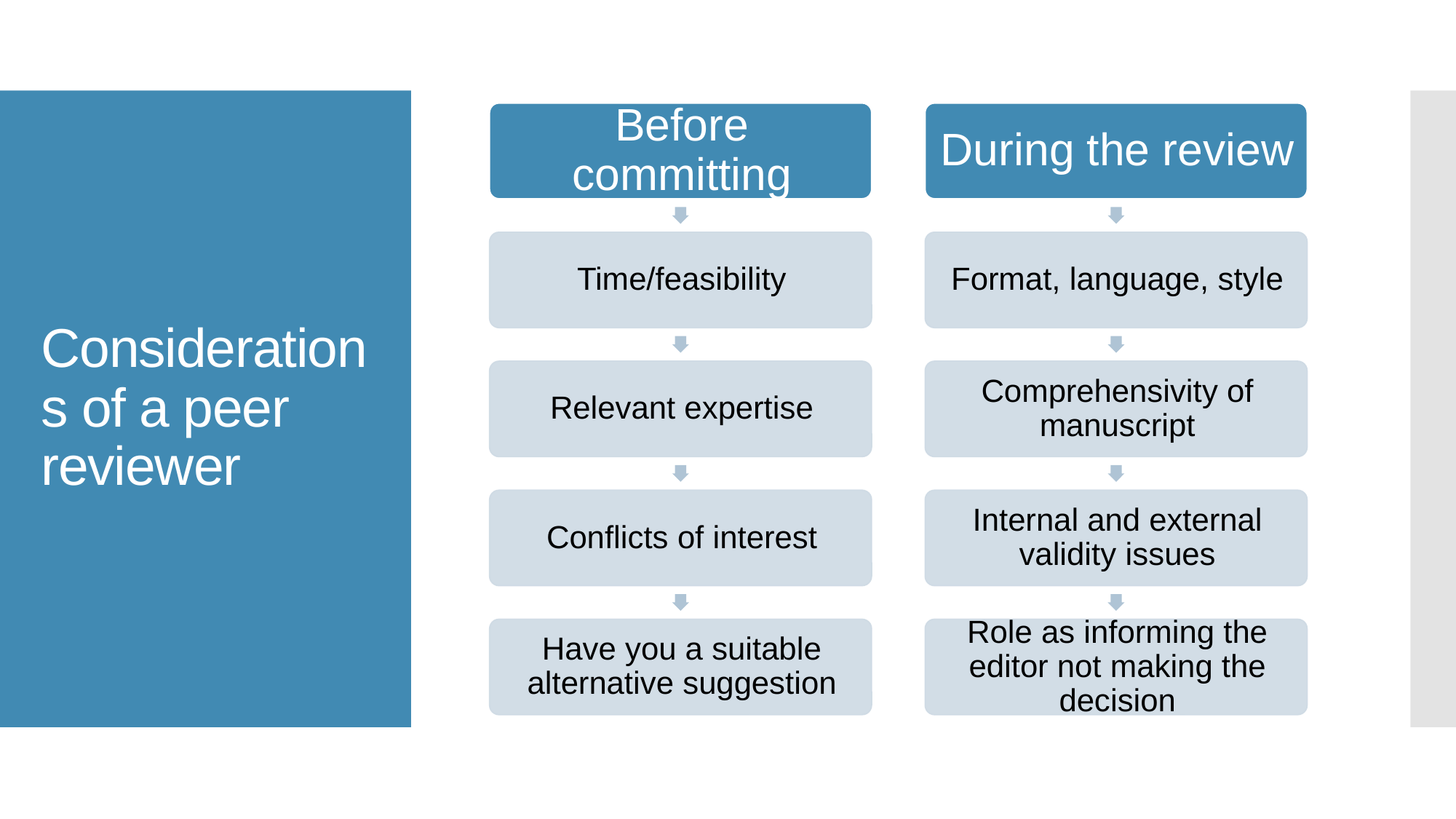

Before committing
Time/feasibility
Relevant expertise
Conflicts of interest
Have you a suitable alternative suggestion
During the review
Format, language, style
Comprehensivity of manuscript
Internal and external validity issues
Role as informing the editor not making the decision
# Considerations of a peer reviewer